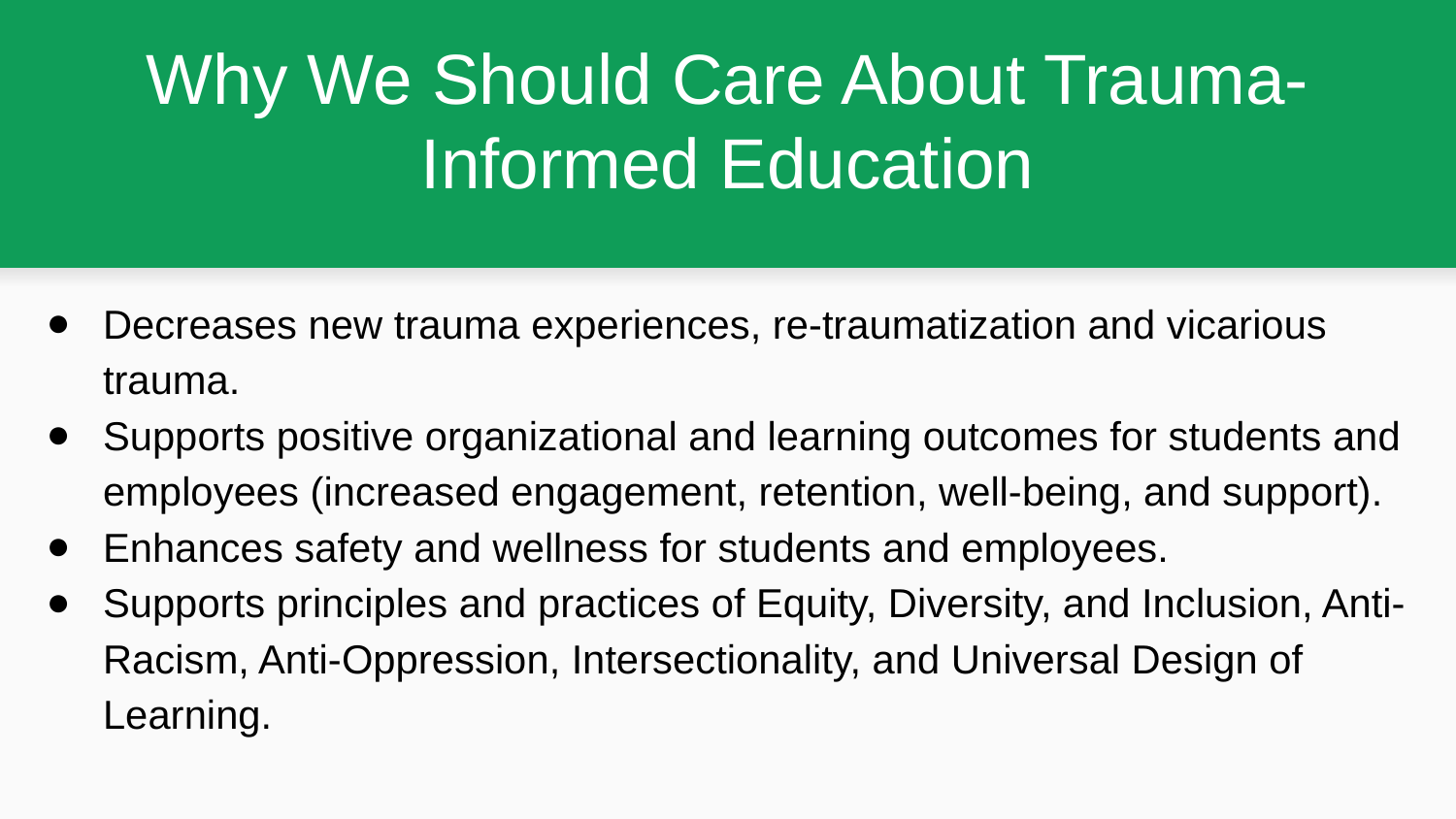

# Why We Should Care About Trauma-Informed Education
Decreases new trauma experiences, re-traumatization and vicarious trauma.
Supports positive organizational and learning outcomes for students and employees (increased engagement, retention, well-being, and support).
Enhances safety and wellness for students and employees.
Supports principles and practices of Equity, Diversity, and Inclusion, Anti-Racism, Anti-Oppression, Intersectionality, and Universal Design of Learning.